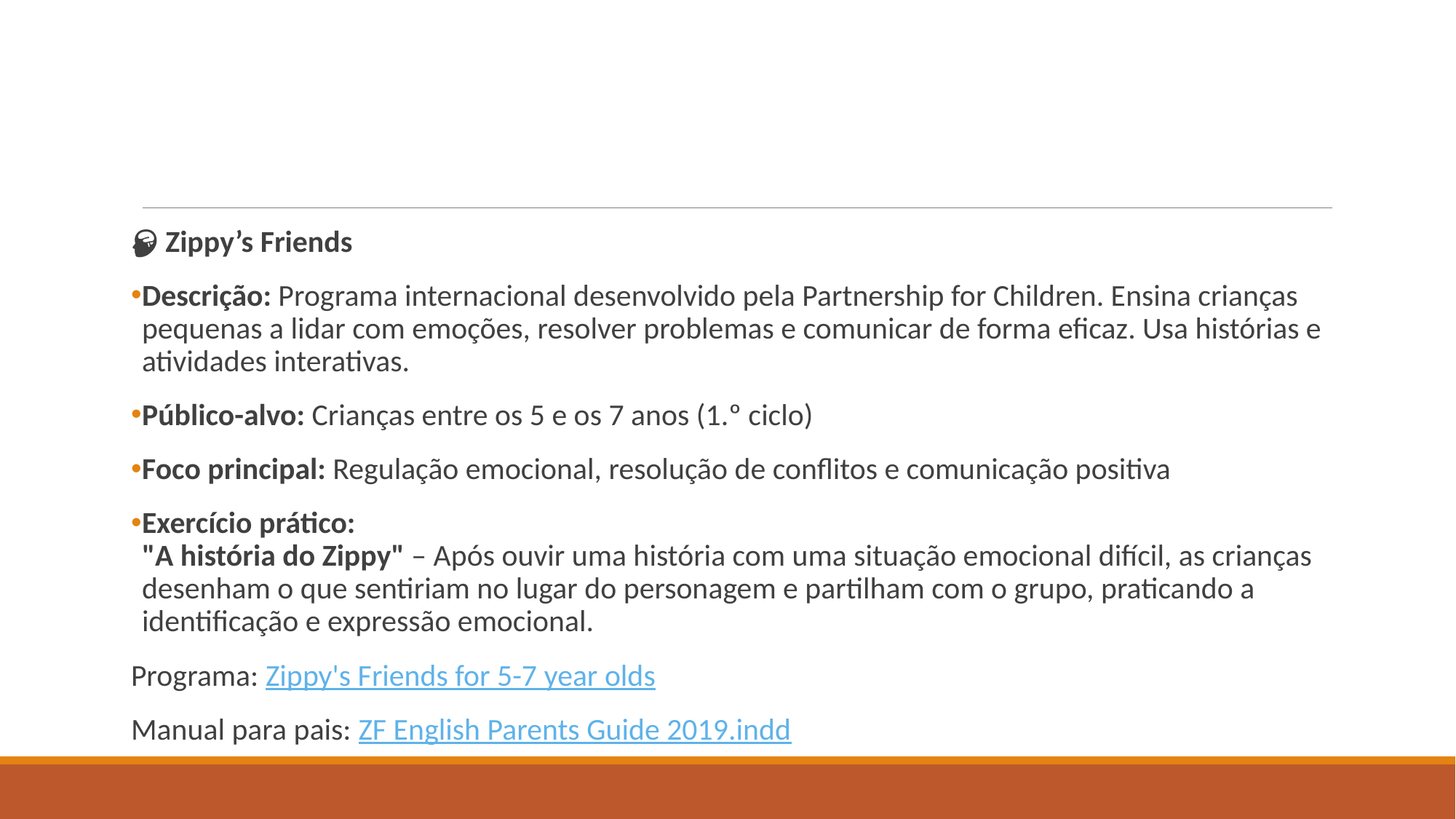

🧠 Zippy’s Friends
Descrição: Programa internacional desenvolvido pela Partnership for Children. Ensina crianças pequenas a lidar com emoções, resolver problemas e comunicar de forma eficaz. Usa histórias e atividades interativas.
Público-alvo: Crianças entre os 5 e os 7 anos (1.º ciclo)
Foco principal: Regulação emocional, resolução de conflitos e comunicação positiva
Exercício prático:
"A história do Zippy" – Após ouvir uma história com uma situação emocional difícil, as crianças desenham o que sentiriam no lugar do personagem e partilham com o grupo, praticando a identificação e expressão emocional.
Programa: Zippy's Friends for 5-7 year olds
Manual para pais: ZF English Parents Guide 2019.indd